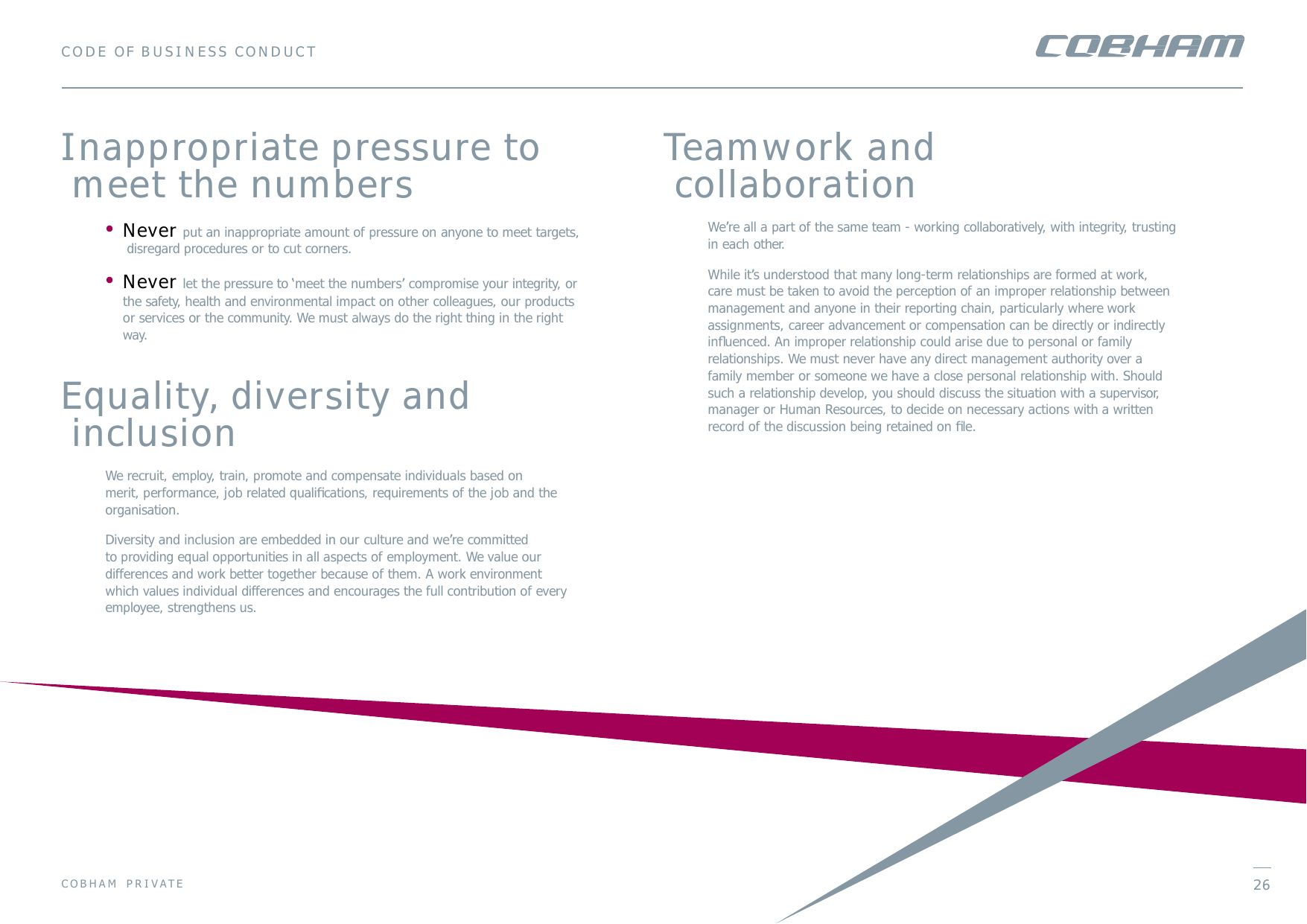

CODE OF BUSINESS CONDUCT

# Inappropriate pressure to  meet the numbers
Teamwork and  collaboration
We’re all a part of the same team - working collaboratively, with integrity, trusting  in each other.
While it’s understood that many long-term relationships are formed at work,  care must be taken to avoid the perception of an improper relationship between  management and anyone in their reporting chain, particularly where work  assignments, career advancement or compensation can be directly or indirectly  influenced. An improper relationship could arise due to personal or family  relationships. We must never have any direct management authority over a  family member or someone we have a close personal relationship with. Should  such a relationship develop, you should discuss the situation with a supervisor,  manager or Human Resources, to decide on necessary actions with a written  record of the discussion being retained on file.
Never put an inappropriate amount of pressure on anyone to meet targets,  disregard procedures or to cut corners.
Never let the pressure to ‘meet the numbers’ compromise your integrity, or  the safety, health and environmental impact on other colleagues, our products  or services or the community. We must always do the right thing in the right  way.

Equality, diversity and  inclusion
We recruit, employ, train, promote and compensate individuals based on  merit, performance, job related qualifications, requirements of the job and the  organisation.
Diversity and inclusion are embedded in our culture and we’re committed  to providing equal opportunities in all aspects of employment. We value our
differences and work better together because of them. A work environment  which values individual differences and encourages the full contribution of every  employee, strengthens us.

26
COBHAM PRIVATE